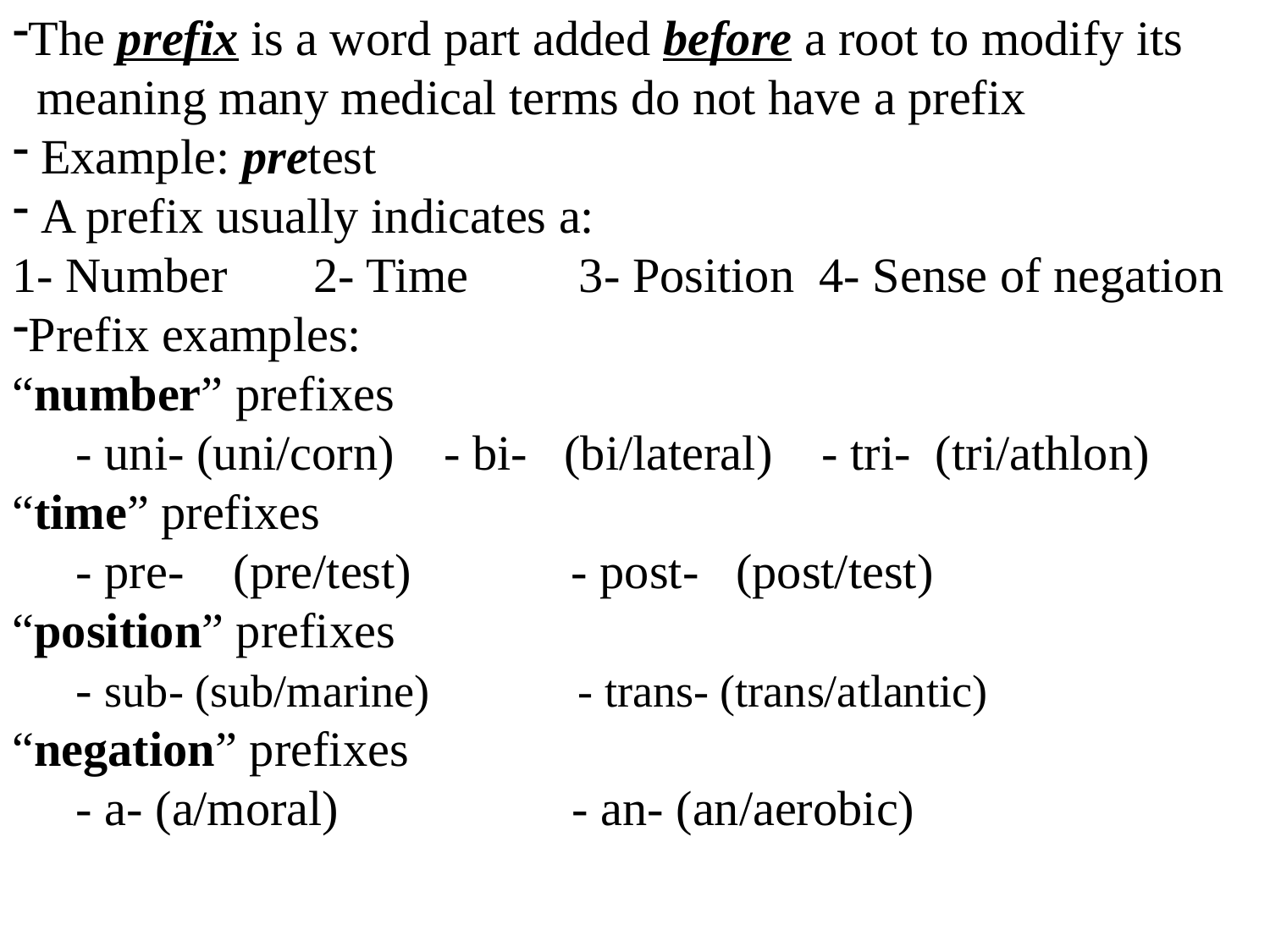

The prefix is a word part added before a root to modify its
  meaning many medical terms do not have a prefix
 Example: pretest
 A prefix usually indicates a:
1- Number       2- Time         3- Position  4- Sense of negation
Prefix examples:
“number” prefixes
- uni- (uni/corn)    - bi-   (bi/lateral)    - tri-  (tri/athlon)
“time” prefixes
- pre-    (pre/test)             - post-   (post/test)
“position” prefixes
- sub- (sub/marine)             - trans- (trans/atlantic)
“negation” prefixes
- a- (a/moral)                   - an- (an/aerobic)